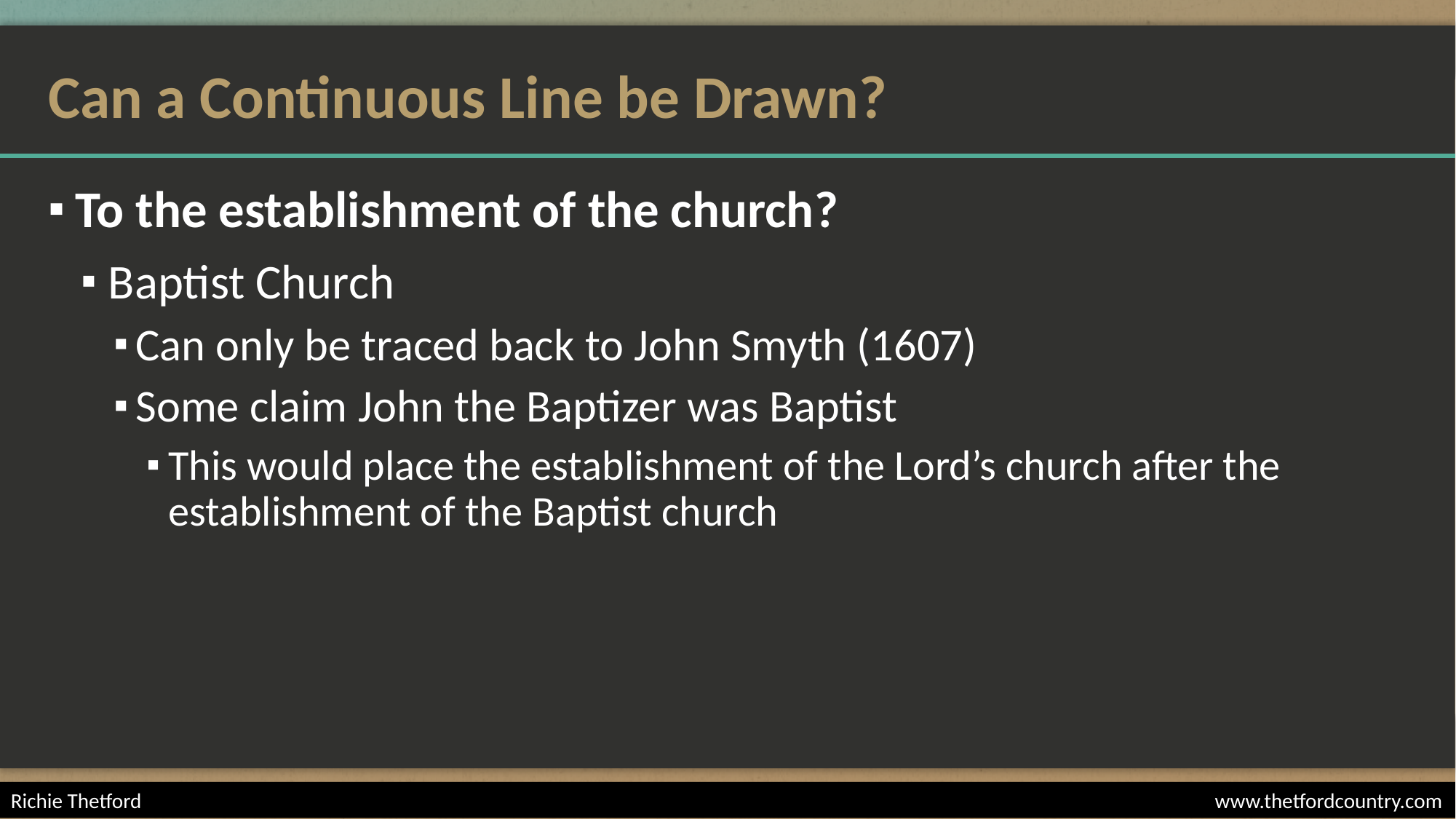

# Can a Continuous Line be Drawn?
To the establishment of the church?
Baptist Church
Can only be traced back to John Smyth (1607)
Some claim John the Baptizer was Baptist
This would place the establishment of the Lord’s church after the establishment of the Baptist church
Richie Thetford						         		                                               www.thetfordcountry.com